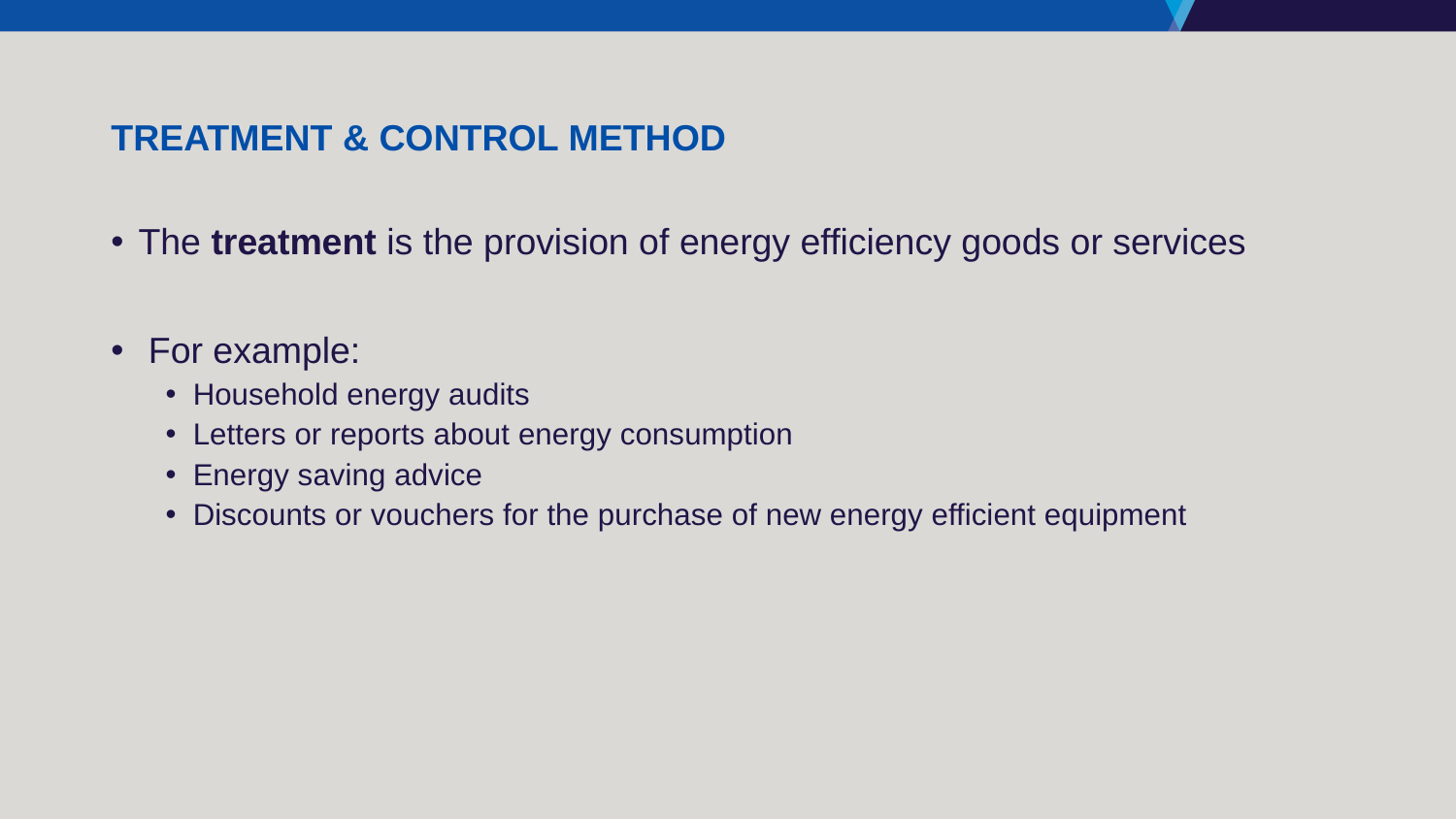

# Treatment & Control method
The treatment is the provision of energy efficiency goods or services

 For example:
Household energy audits
Letters or reports about energy consumption
Energy saving advice
Discounts or vouchers for the purchase of new energy efficient equipment